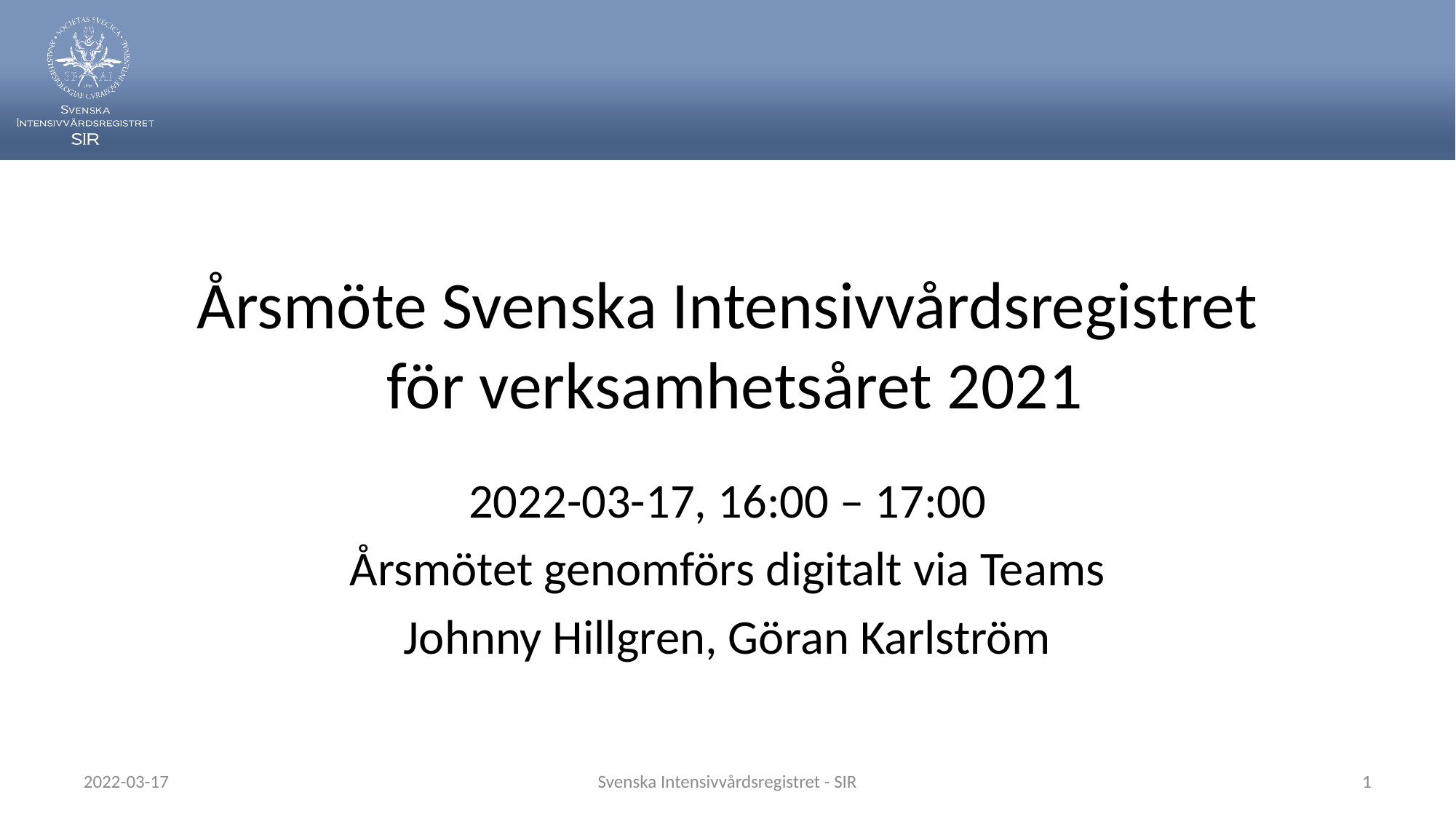

# Årsmöte Svenska Intensivvårdsregistret för verksamhetsåret 2021
2022-03-17, 16:00 – 17:00
Årsmötet genomförs digitalt via Teams
Johnny Hillgren, Göran Karlström
2022-03-17
Svenska Intensivvårdsregistret - SIR
1